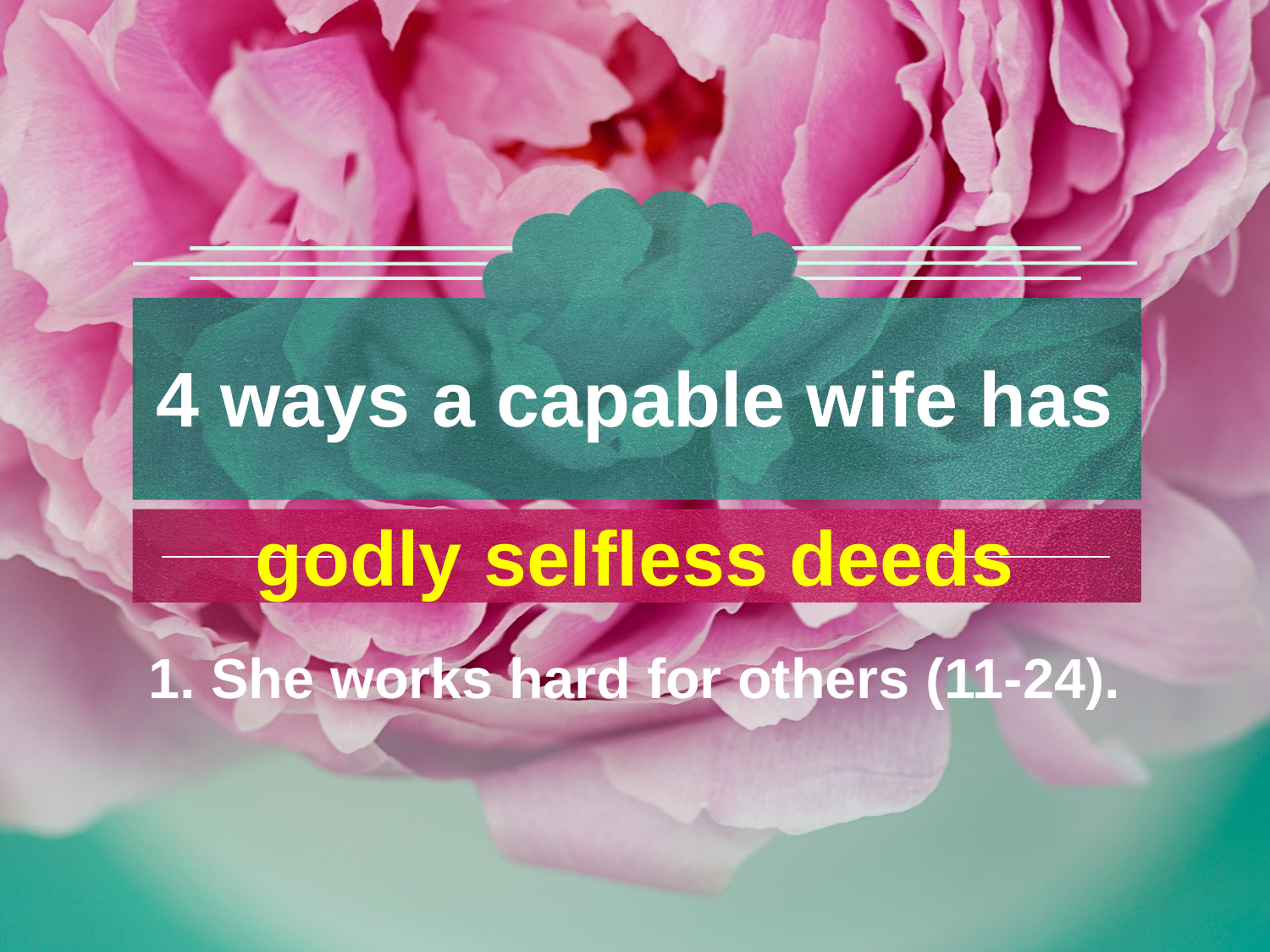

4 ways a capable wife has
godly selfless deeds
1. She works hard for others (11-24).